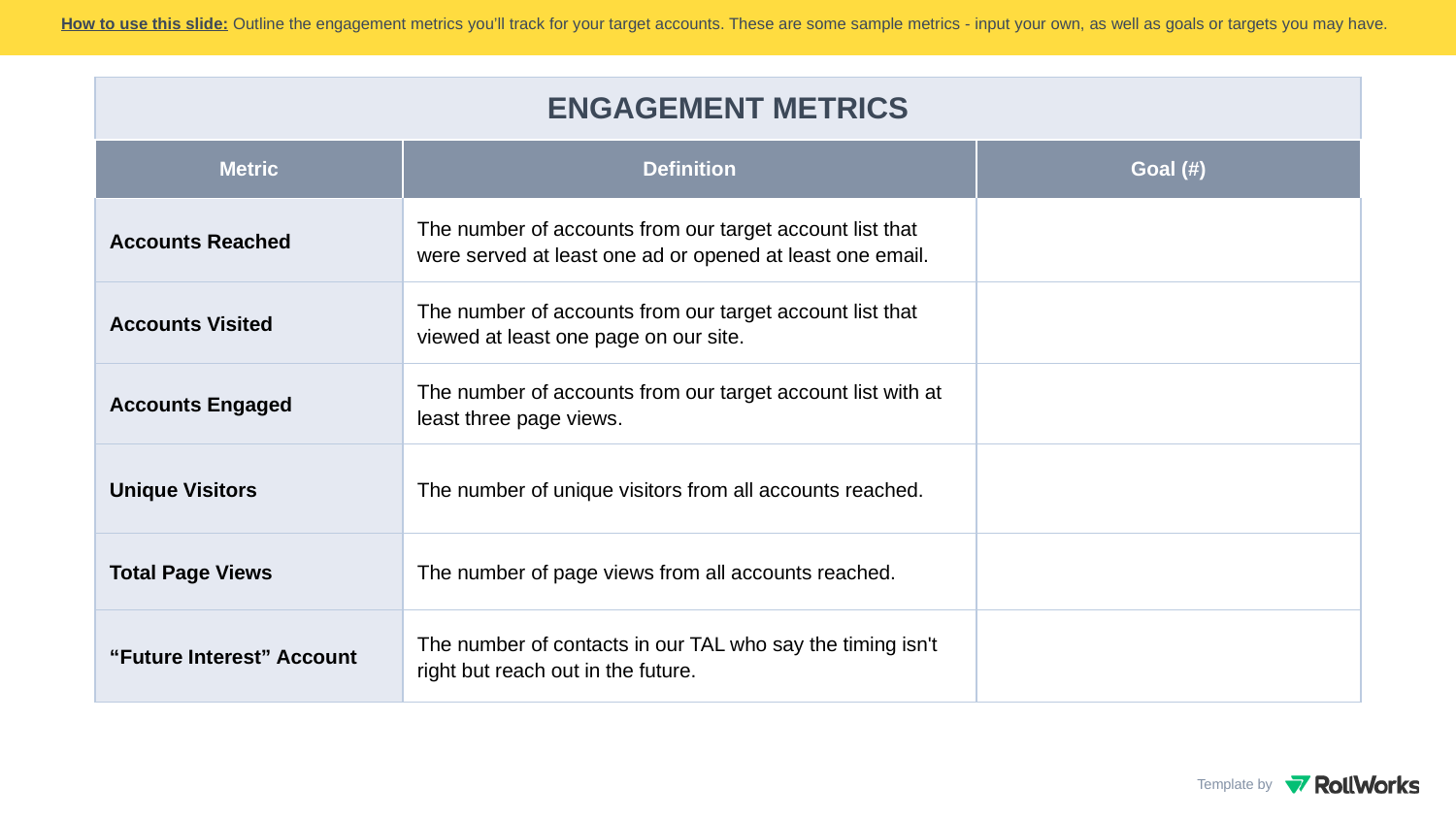

How to use this slide: Outline the engagement metrics you’ll track for your target accounts. These are some sample metrics - input your own, as well as goals or targets you may have.
How to use this slide: This can be used to preface why you’ll shift some key metrics, showing the value of ABM as it impacts your dashboards.
| ENGAGEMENT METRICS |  |  |
| --- | --- | --- |
| Metric | Definition | Goal (#) |
| Accounts Reached | The number of accounts from our target account list that were served at least one ad or opened at least one email. |  |
| Accounts Visited | The number of accounts from our target account list that viewed at least one page on our site. |  |
| Accounts Engaged | The number of accounts from our target account list with at least three page views. |  |
| Unique Visitors | The number of unique visitors from all accounts reached. |  |
| Total Page Views | The number of page views from all accounts reached. |  |
| “Future Interest” Account | The number of contacts in our TAL who say the timing isn't right but reach out in the future. |  |